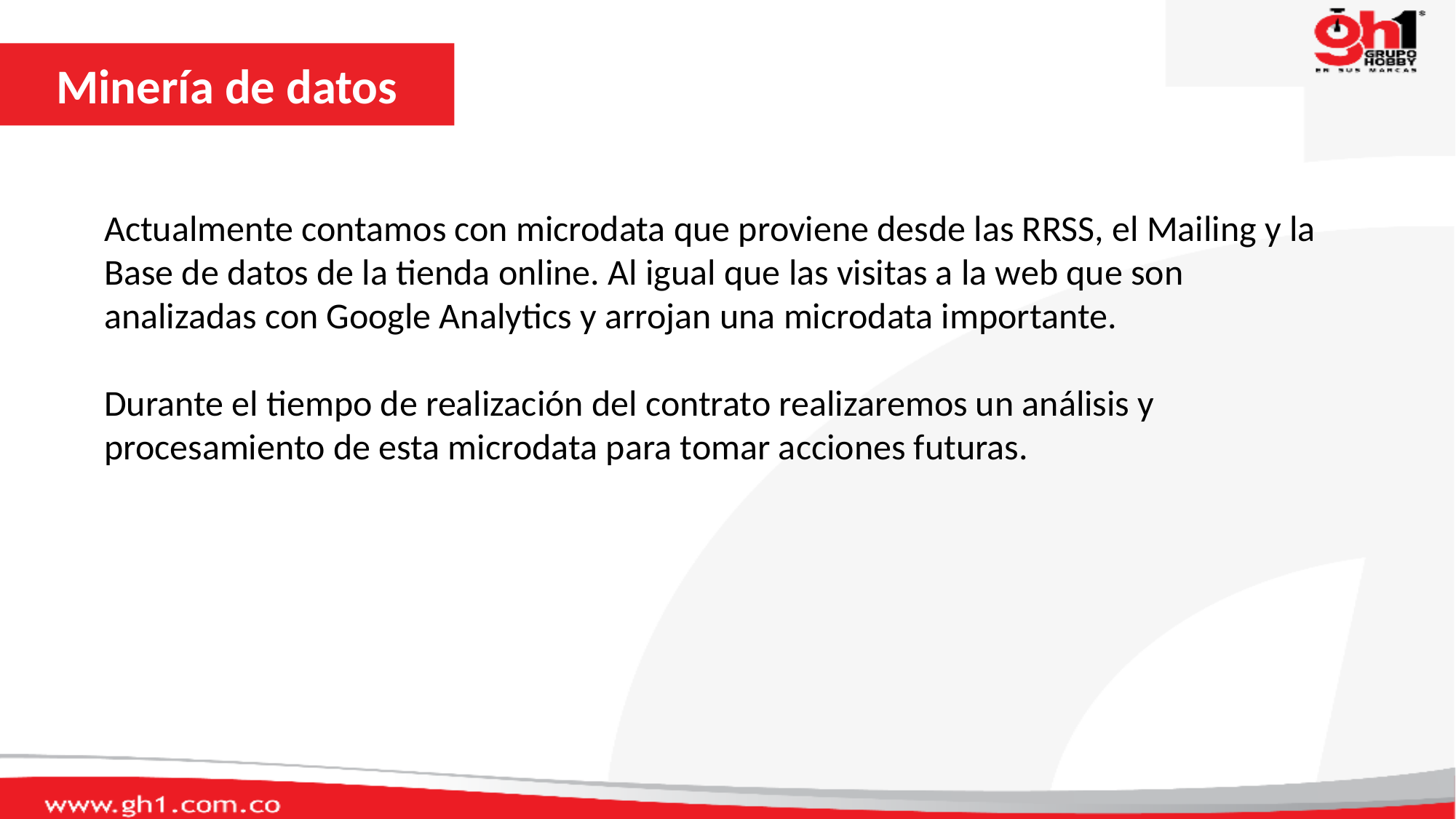

Minería de datos

Actualmente contamos con microdata que proviene desde las RRSS, el Mailing y la Base de datos de la tienda online. Al igual que las visitas a la web que son analizadas con Google Analytics y arrojan una microdata importante.

Durante el tiempo de realización del contrato realizaremos un análisis y procesamiento de esta microdata para tomar acciones futuras.